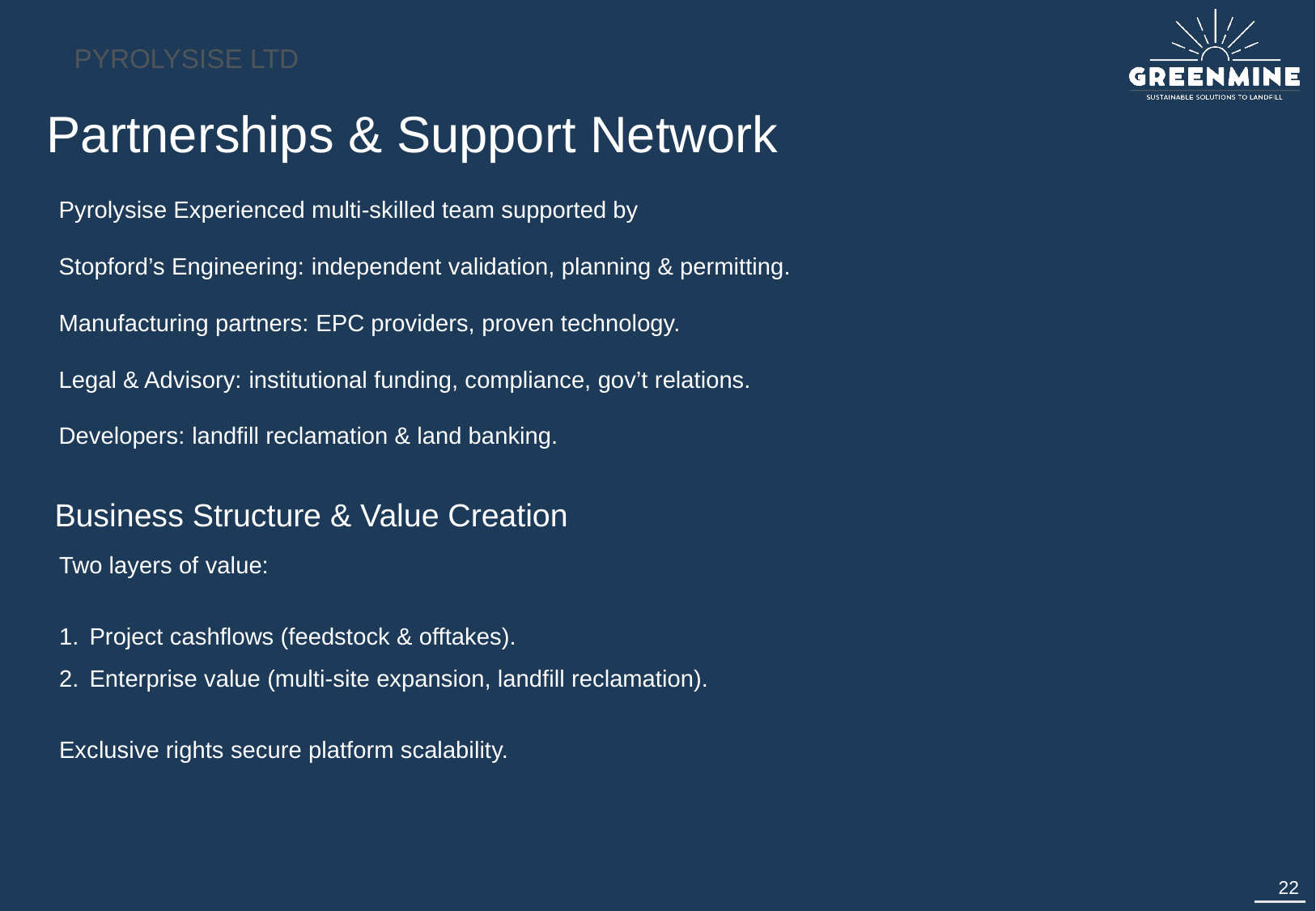

PYROLYSISE LTD
# Partnerships & Support Network
Pyrolysise Experienced multi-skilled team supported by

Stopford’s Engineering: independent validation, planning & permitting.

Manufacturing partners: EPC providers, proven technology.

Legal & Advisory: institutional funding, compliance, gov’t relations.

Developers: landfill reclamation & land banking.

Business Structure & Value Creation
Two layers of value:

Project cashflows (feedstock & offtakes).
Enterprise value (multi-site expansion, landfill reclamation).

Exclusive rights secure platform scalability.